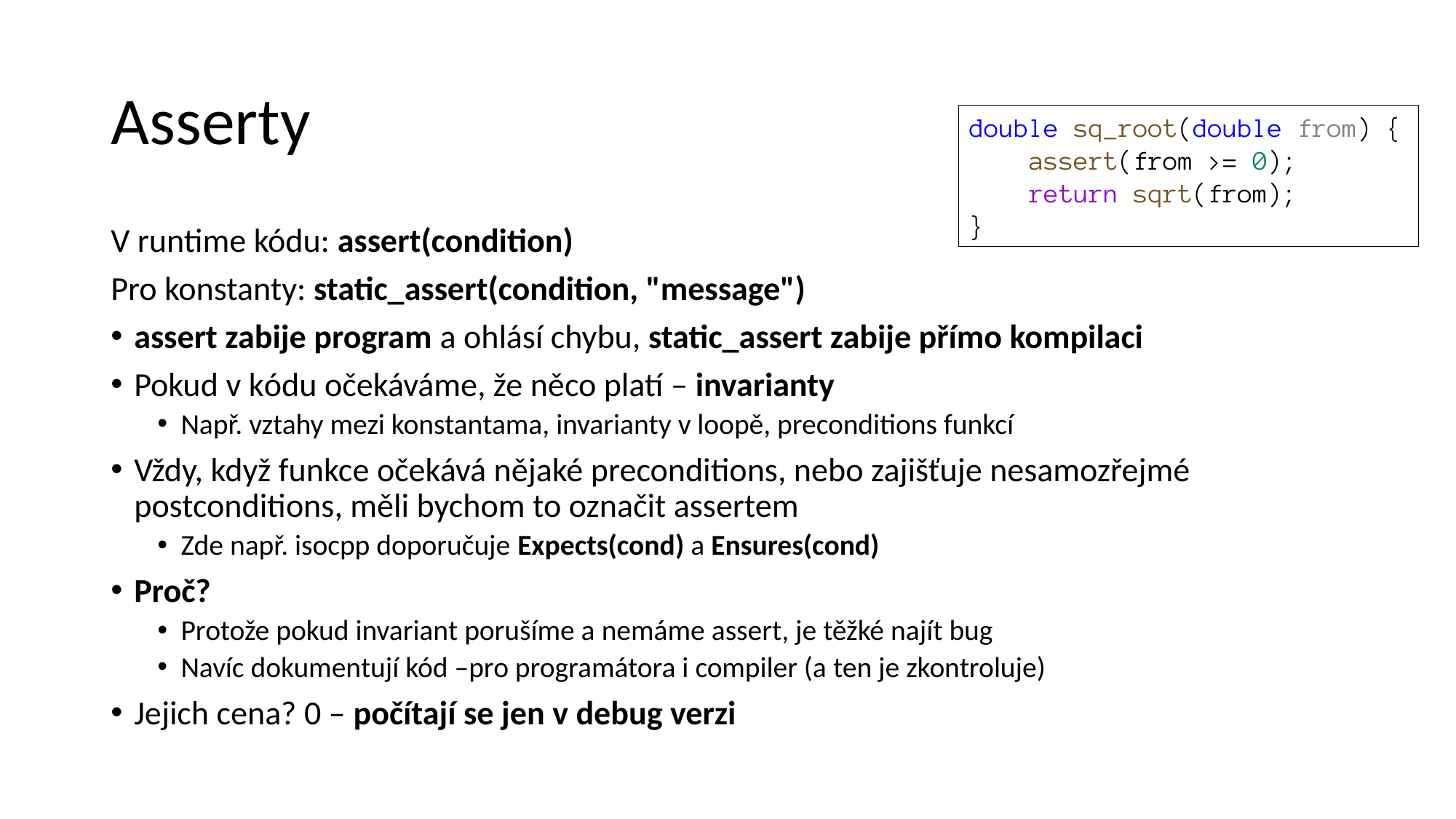

# Asserty
double sq_root(double from) {
    assert(from >= 0);
    return sqrt(from);
}
V runtime kódu: assert(condition)
Pro konstanty: static_assert(condition, "message")
assert zabije program a ohlásí chybu, static_assert zabije přímo kompilaci
Pokud v kódu očekáváme, že něco platí – invarianty
Např. vztahy mezi konstantama, invarianty v loopě, preconditions funkcí
Vždy, když funkce očekává nějaké preconditions, nebo zajišťuje nesamozřejmé postconditions, měli bychom to označit assertem
Zde např. isocpp doporučuje Expects(cond) a Ensures(cond)
Proč?
Protože pokud invariant porušíme a nemáme assert, je těžké najít bug
Navíc dokumentují kód –pro programátora i compiler (a ten je zkontroluje)
Jejich cena? 0 – počítají se jen v debug verzi